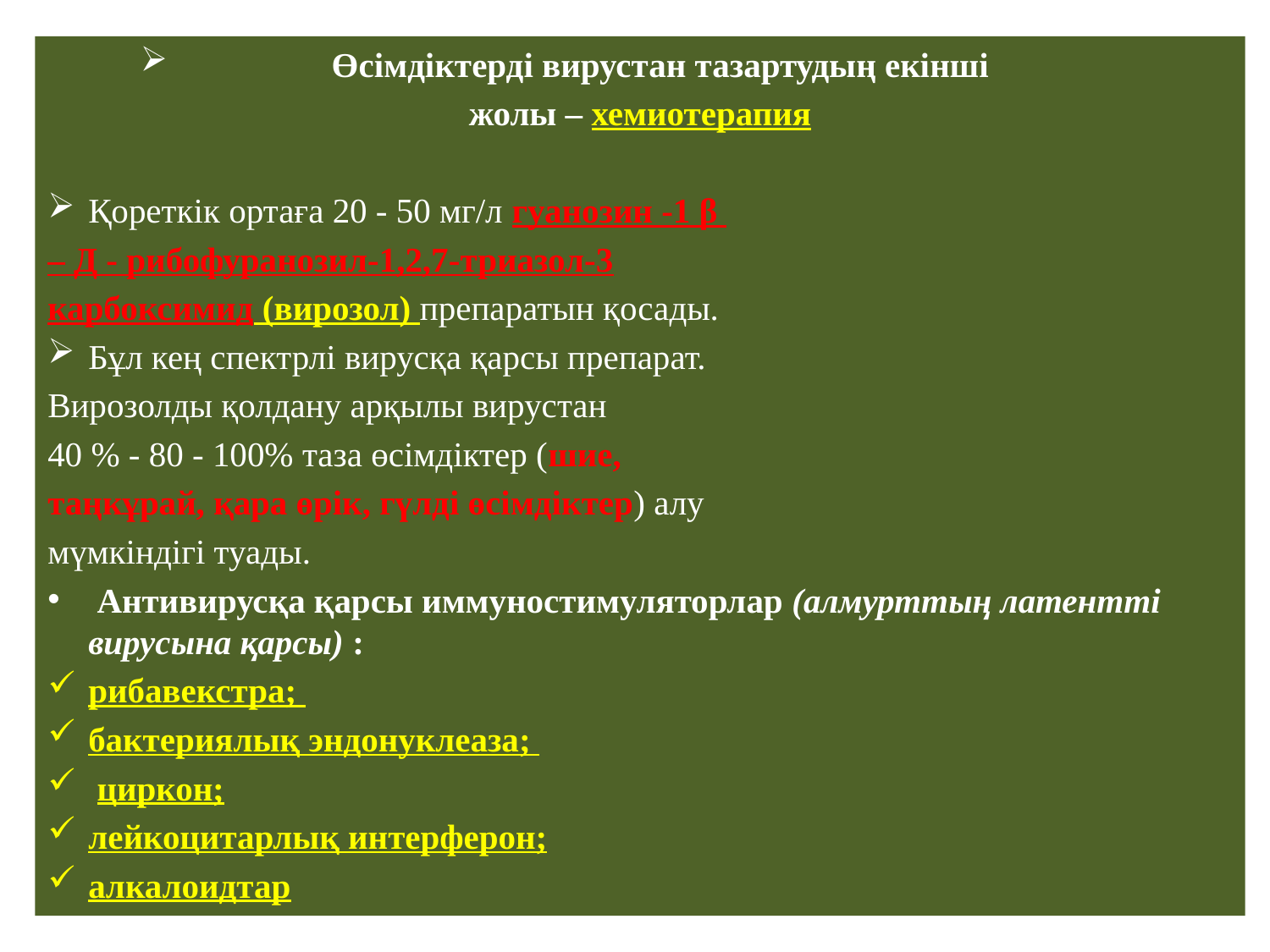

Өсімдіктерді вирустан тазартудың екінші
жолы – хемиотерапия

Қореткік ортаға 20 - 50 мг/л гуанозин -1 β
– Д - рибофуранозил-1,2,7-триазол-3
карбоксимид (вирозол) препаратын қосады.
Бұл кең спектрлі вирусқа қарсы препарат.
Вирозолды қолдану арқылы вирустан
40 % - 80 - 100% таза өсімдіктер (шие,
таңкұрай, қара өрік, гүлді өсімдіктер) алу
мүмкіндігі туады.
 Антивирусқа қарсы иммуностимуляторлар (алмурттың латентті вирусына қарсы) :
рибавекстра;
бактериялық эндонуклеаза;
 циркон;
лейкоцитарлық интерферон;
алкалоидтар